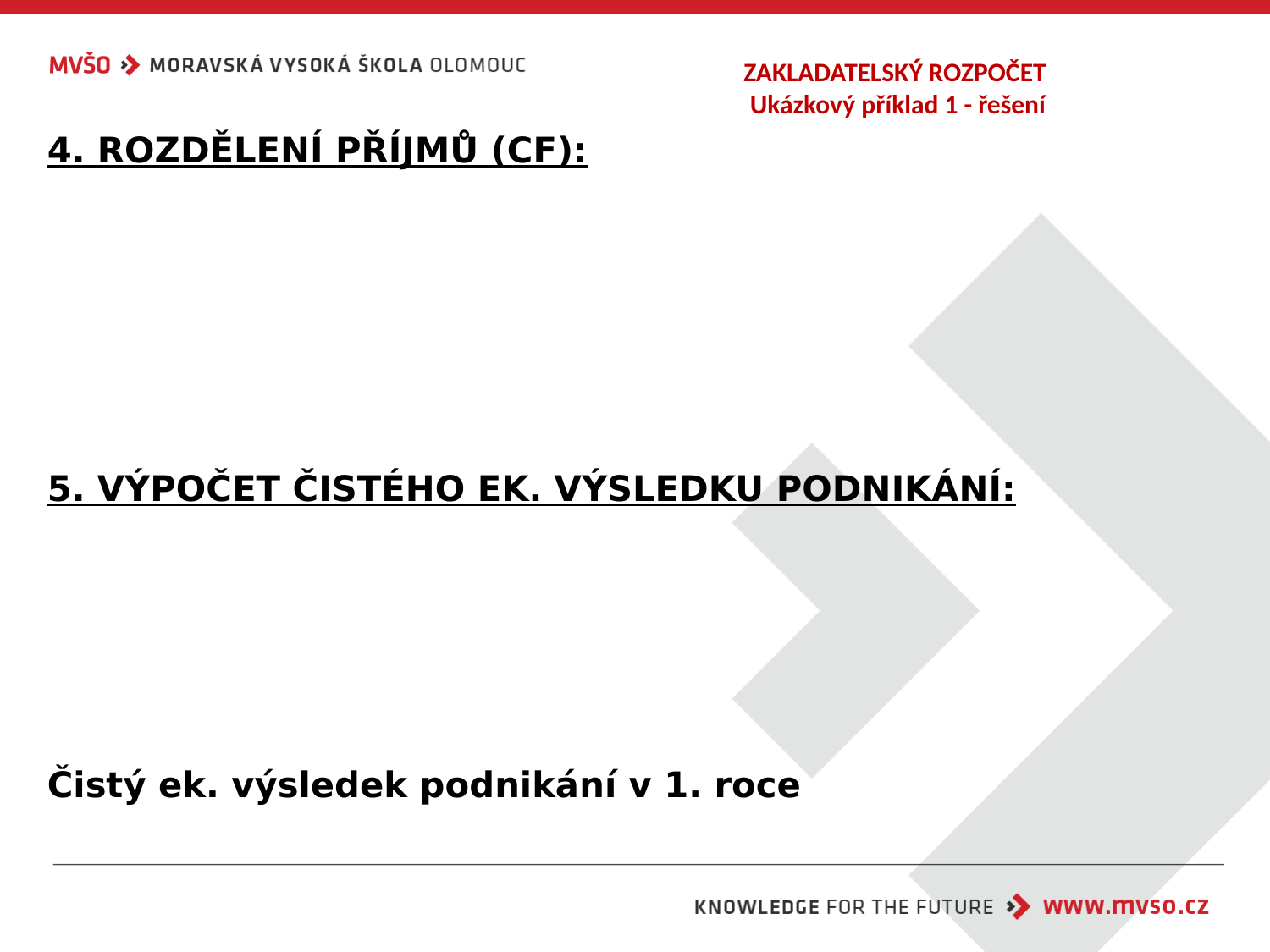

# ZAKLADATELSKÝ ROZPOČET Ukázkový příklad 1 - řešení
4. ROZDĚLENÍ PŘÍJMŮ (CF):

5. VÝPOČET ČISTÉHO EK. VÝSLEDKU PODNIKÁNÍ:

Čistý ek. výsledek podnikání v 1. roce